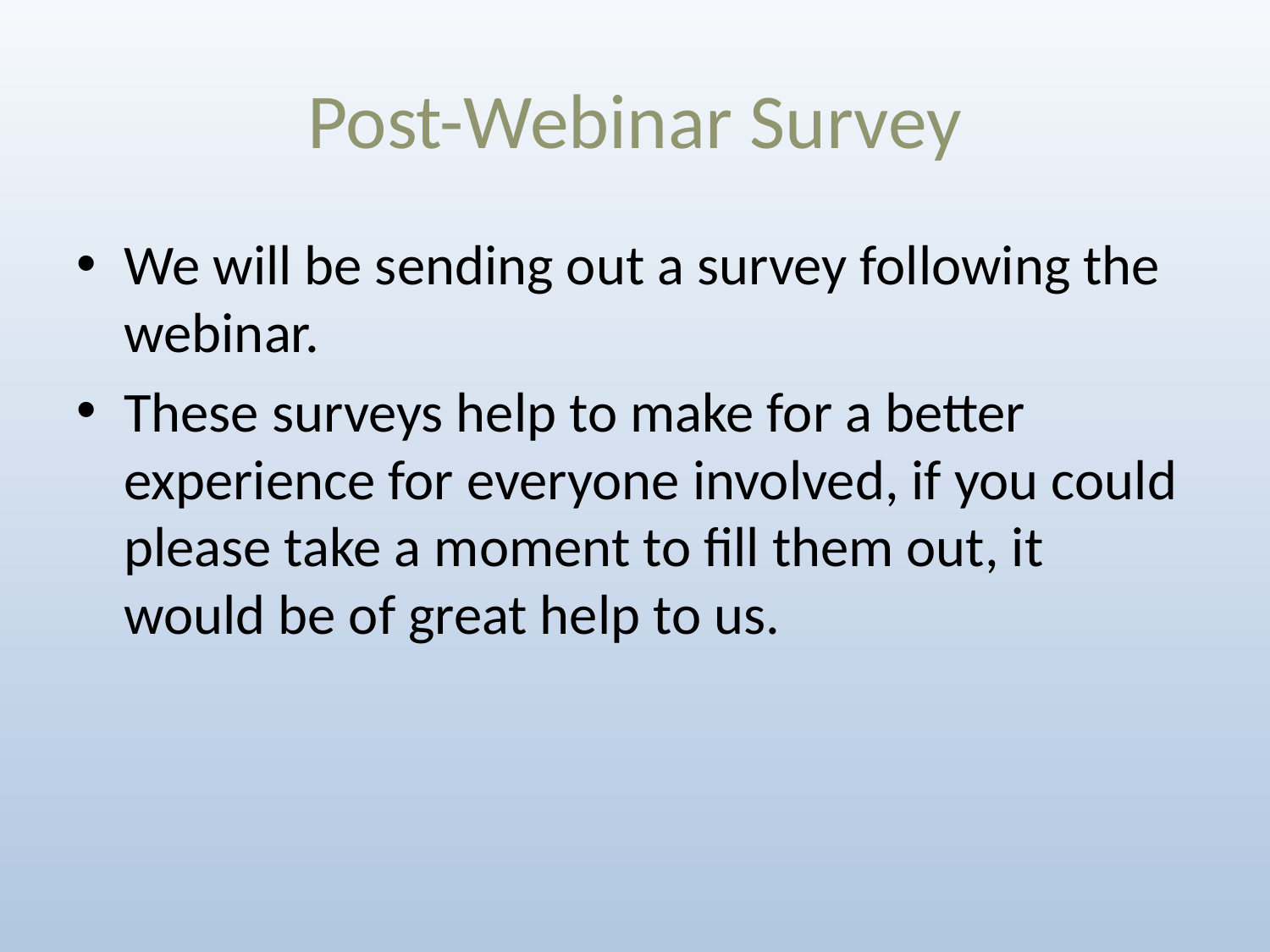

# Post-Webinar Survey
We will be sending out a survey following the webinar.
These surveys help to make for a better experience for everyone involved, if you could please take a moment to fill them out, it would be of great help to us.